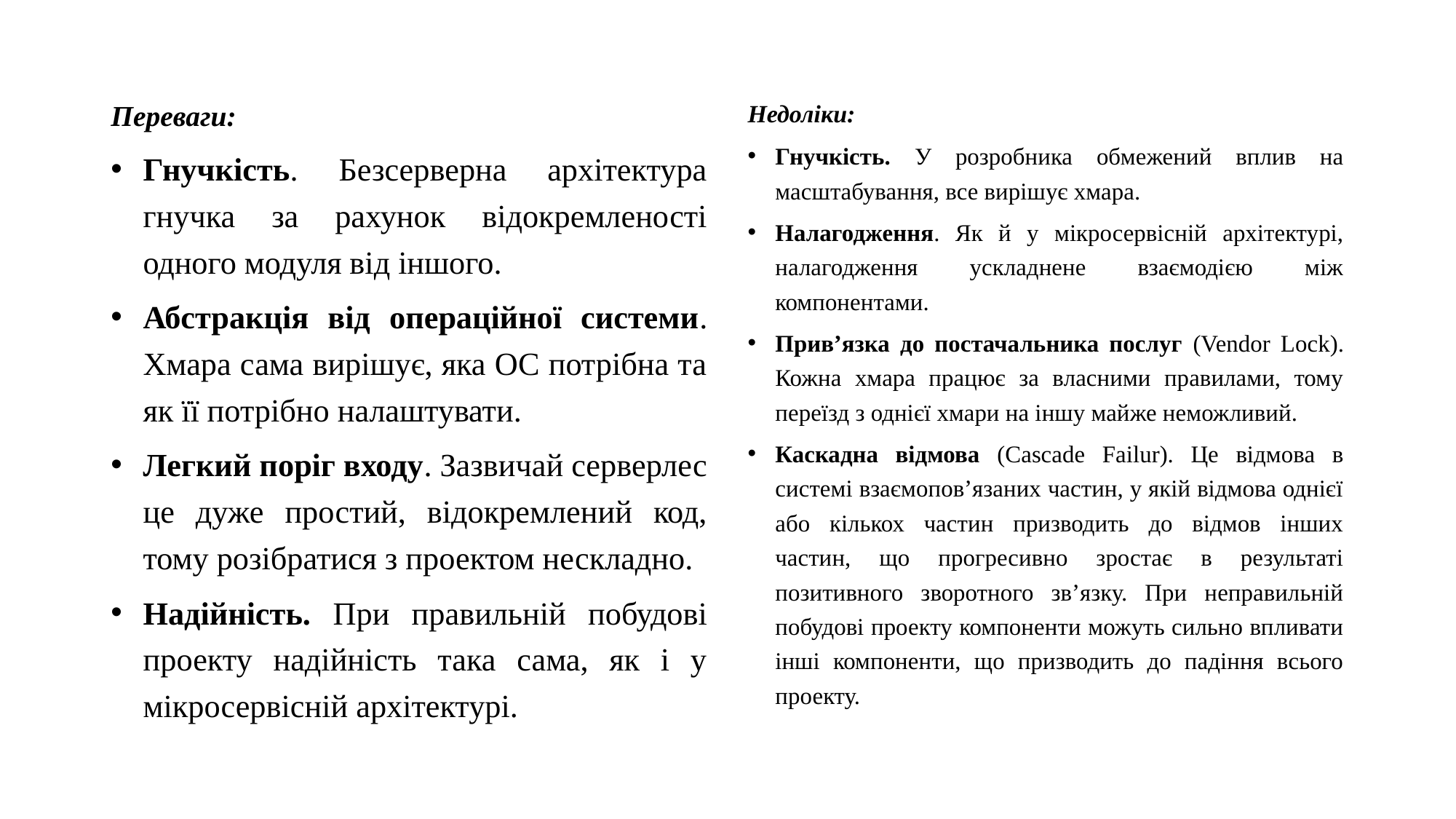

Переваги:
Гнучкість. Безсерверна архітектура гнучка за рахунок відокремленості одного модуля від іншого.
Абстракція від операційної системи. Хмара сама вирішує, яка ОС потрібна та як її потрібно налаштувати.
Легкий поріг входу. Зазвичай серверлес це дуже простий, відокремлений код, тому розібратися з проектом нескладно.
Надійність. При правильній побудові проекту надійність така сама, як і у мікросервісній архітектурі.

Недоліки:
Гнучкість. У розробника обмежений вплив на масштабування, все вирішує хмара.
Налагодження. Як й у мікросервісній архітектурі, налагодження ускладнене взаємодією між компонентами.
Прив’язка до постачальника послуг (Vendor Lock). Кожна хмара працює за власними правилами, тому переїзд з однієї хмари на іншу майже неможливий.
Каскадна відмова (Cascade Failur). Це відмова в системі взаємопов’язаних частин, у якій відмова однієї або кількох частин призводить до відмов інших частин, що прогресивно зростає в результаті позитивного зворотного зв’язку. При неправильній побудові проекту компоненти можуть сильно впливати інші компоненти, що призводить до падіння всього проекту.